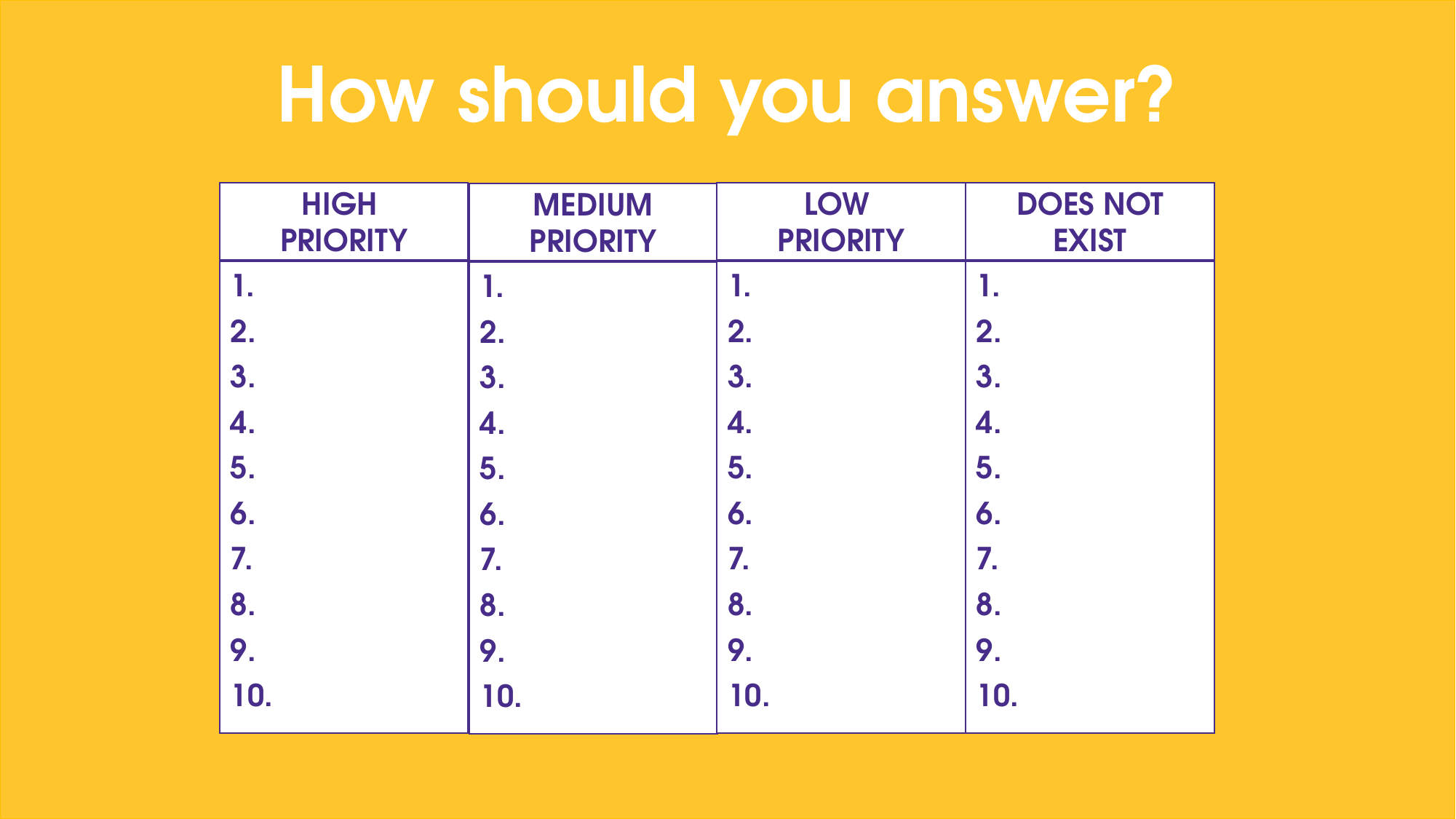

How should you answer?
HIGH
PRIORITY
LOW
PRIORITY
DOES NOT EXIST
MEDIUM PRIORITY
1.
2.
3.
4.
5.
6.
7.
8.
9.
10.

1.
2.
3.
4.
5.
6.
7.
8.
9.
10.
1.
2.
3.
4.
5.
6.
7.
8.
9.
10.
1.
2.
3.
4.
5.
6.
7.
8.
9.
10.